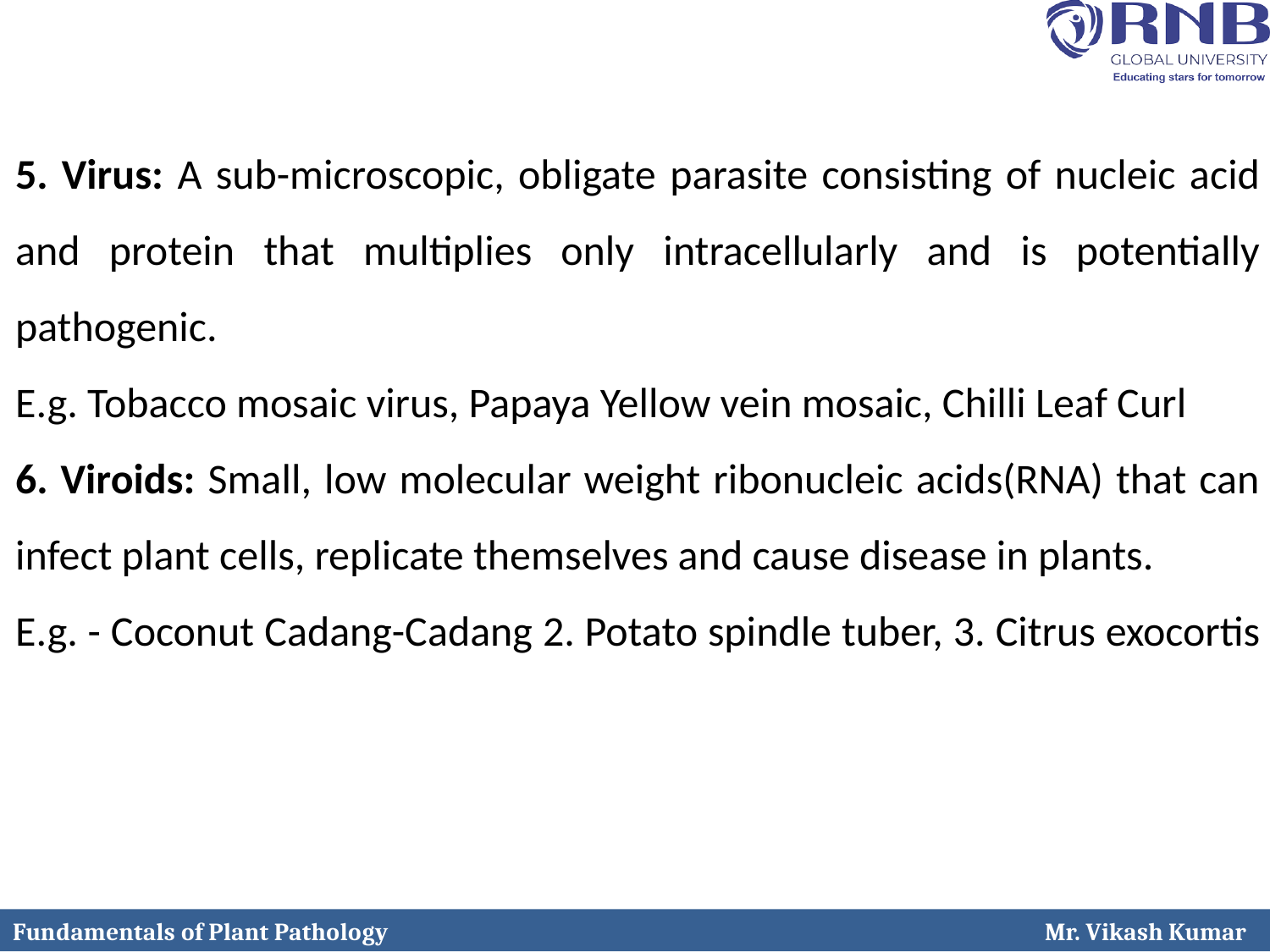

5. Virus: A sub-microscopic, obligate parasite consisting of nucleic acid and protein that multiplies only intracellularly and is potentially pathogenic.
E.g. Tobacco mosaic virus, Papaya Yellow vein mosaic, Chilli Leaf Curl
6. Viroids: Small, low molecular weight ribonucleic acids(RNA) that can infect plant cells, replicate themselves and cause disease in plants.
E.g. - Coconut Cadang-Cadang 2. Potato spindle tuber, 3. Citrus exocortis